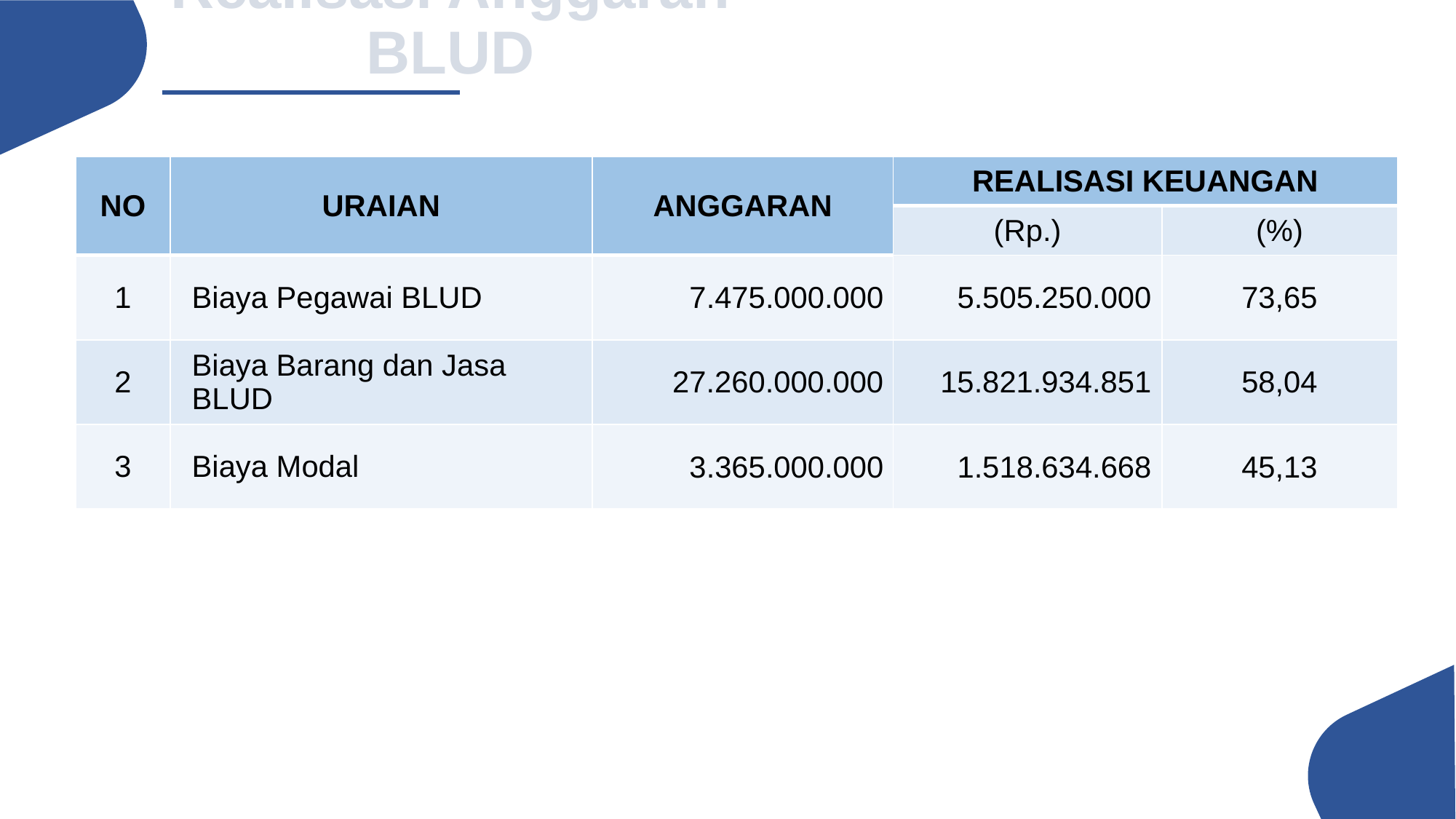

Realisasi Anggaran BLUD
| NO | URAIAN | ANGGARAN | REALISASI KEUANGAN |  |
| --- | --- | --- | --- | --- |
|  |  |  | (Rp.) | (%) |
| 1 | Biaya Pegawai BLUD | 7.475.000.000 | 5.505.250.000 | 73,65 |
| 2 | Biaya Barang dan Jasa BLUD | 27.260.000.000 | 15.821.934.851 | 58,04 |
| 3 | Biaya Modal | 3.365.000.000 | 1.518.634.668 | 45,13 |
7